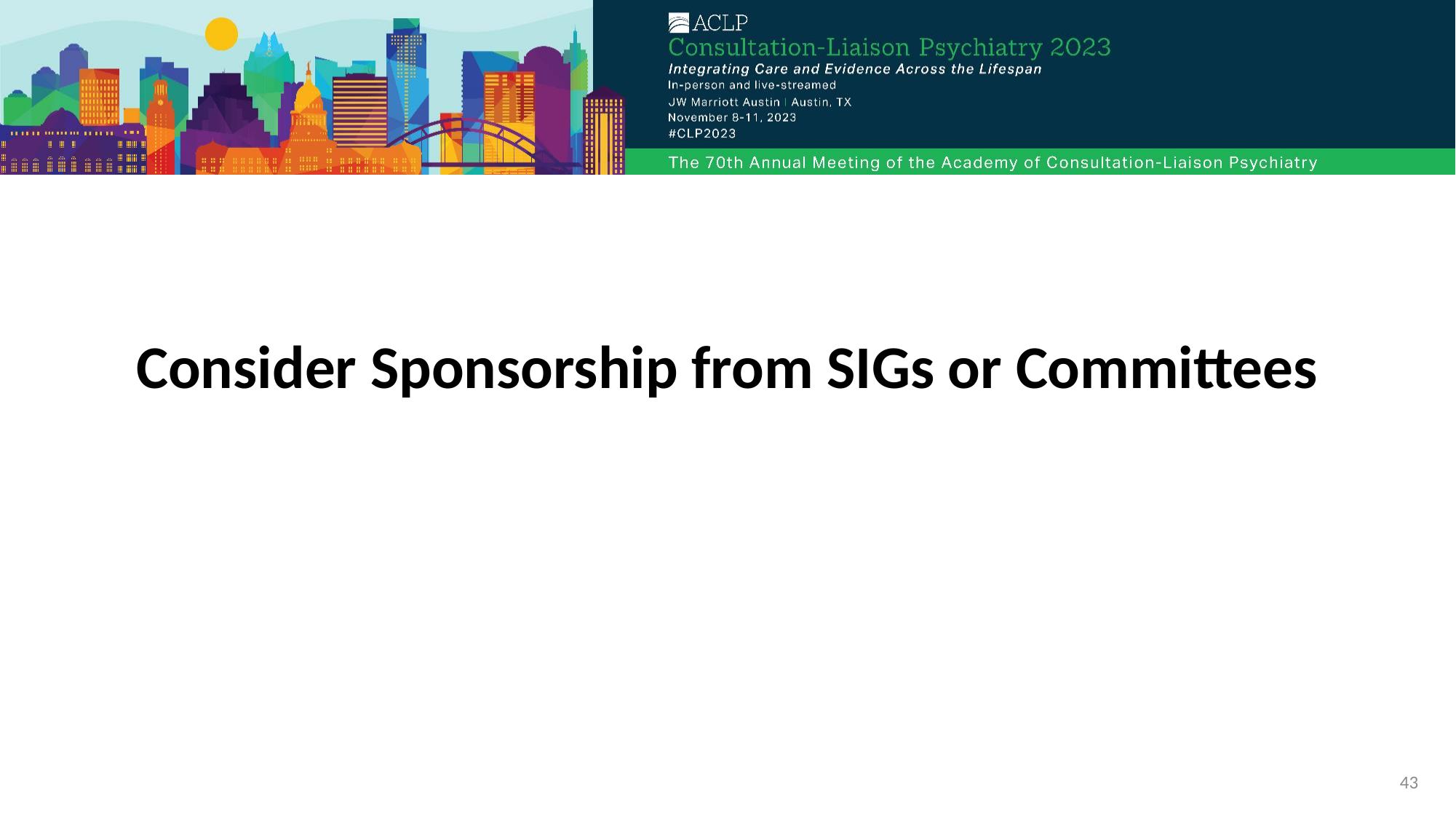

#
Consider Sponsorship from SIGs or Committees

43